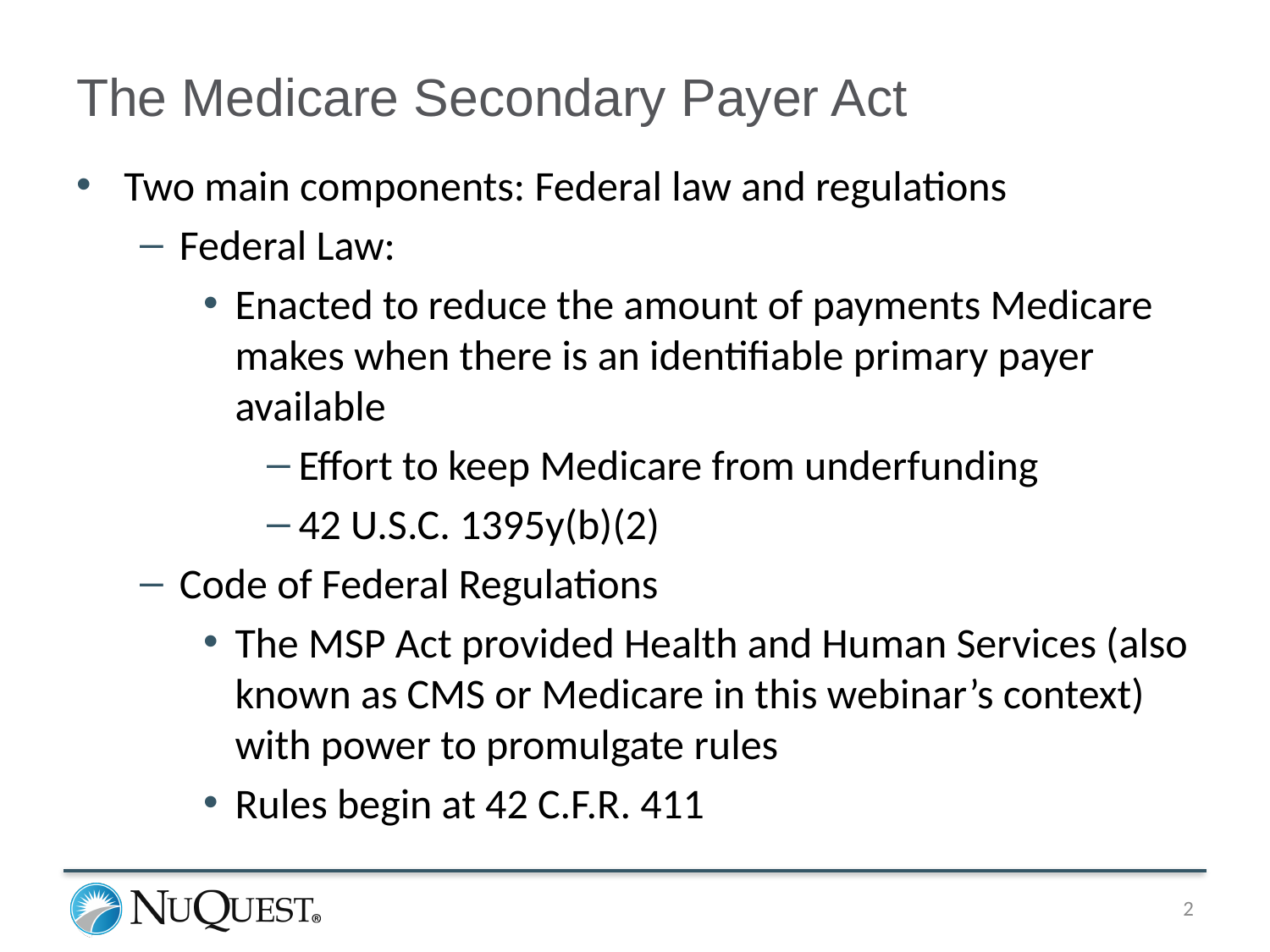

# The Medicare Secondary Payer Act
Two main components: Federal law and regulations
Federal Law:
Enacted to reduce the amount of payments Medicare makes when there is an identifiable primary payer available
Effort to keep Medicare from underfunding
42 U.S.C. 1395y(b)(2)
Code of Federal Regulations
The MSP Act provided Health and Human Services (also known as CMS or Medicare in this webinar’s context) with power to promulgate rules
Rules begin at 42 C.F.R. 411

2